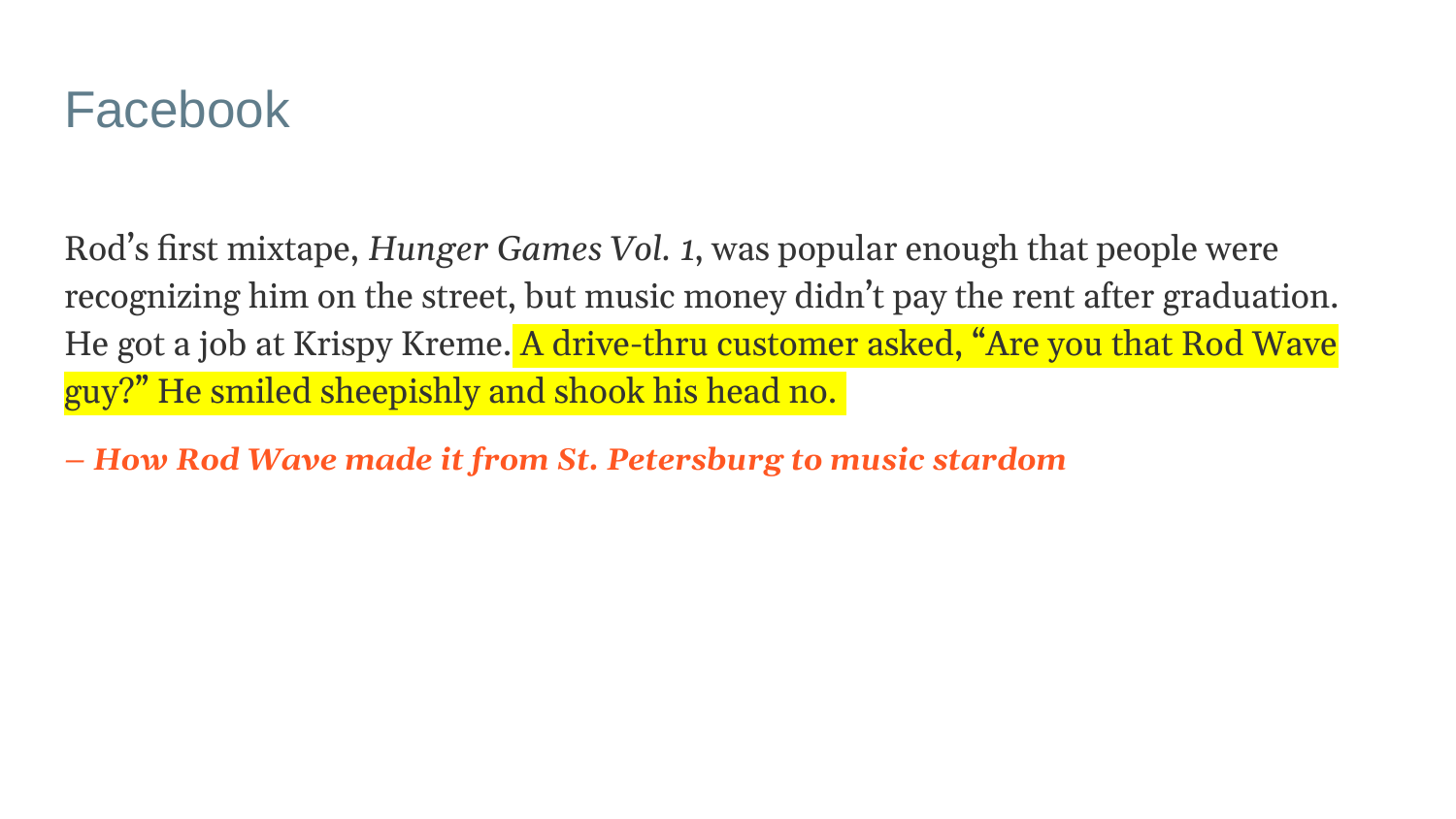

# Facebook
Rod’s first mixtape, Hunger Games Vol. 1, was popular enough that people were recognizing him on the street, but music money didn’t pay the rent after graduation. He got a job at Krispy Kreme. A drive-thru customer asked, “Are you that Rod Wave guy?” He smiled sheepishly and shook his head no.
– How Rod Wave made it from St. Petersburg to music stardom